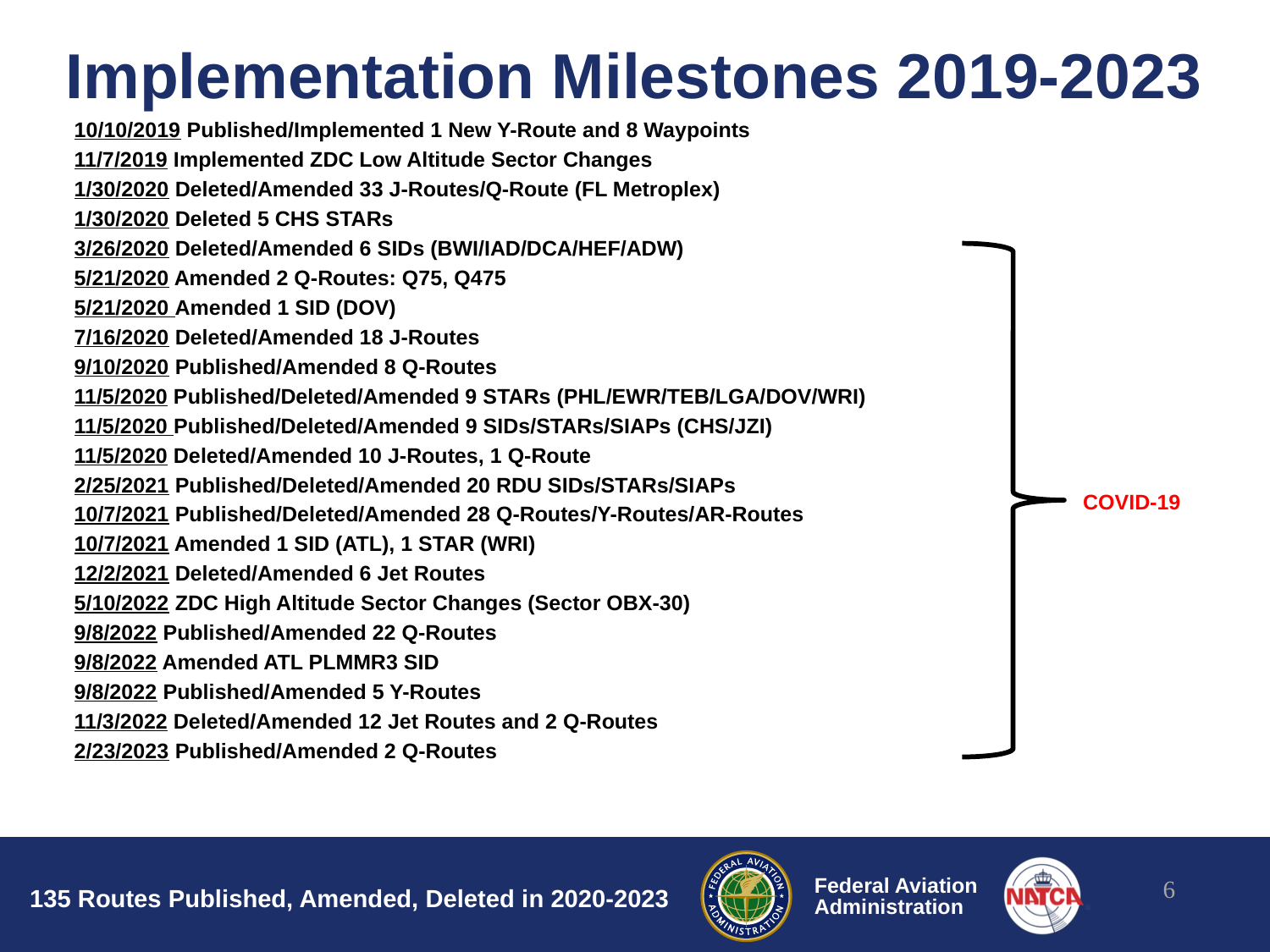

# Implementation Milestones 2019-2023
10/10/2019 Published/Implemented 1 New Y-Route and 8 Waypoints
11/7/2019 Implemented ZDC Low Altitude Sector Changes
1/30/2020 Deleted/Amended 33 J-Routes/Q-Route (FL Metroplex)
1/30/2020 Deleted 5 CHS STARs
3/26/2020 Deleted/Amended 6 SIDs (BWI/IAD/DCA/HEF/ADW)
5/21/2020 Amended 2 Q-Routes: Q75, Q475
5/21/2020 Amended 1 SID (DOV)
7/16/2020 Deleted/Amended 18 J-Routes
9/10/2020 Published/Amended 8 Q-Routes
11/5/2020 Published/Deleted/Amended 9 STARs (PHL/EWR/TEB/LGA/DOV/WRI)
11/5/2020 Published/Deleted/Amended 9 SIDs/STARs/SIAPs (CHS/JZI)
11/5/2020 Deleted/Amended 10 J-Routes, 1 Q-Route
2/25/2021 Published/Deleted/Amended 20 RDU SIDs/STARs/SIAPs
10/7/2021 Published/Deleted/Amended 28 Q-Routes/Y-Routes/AR-Routes
10/7/2021 Amended 1 SID (ATL), 1 STAR (WRI)
12/2/2021 Deleted/Amended 6 Jet Routes
5/10/2022 ZDC High Altitude Sector Changes (Sector OBX-30)
9/8/2022 Published/Amended 22 Q-Routes
9/8/2022 Amended ATL PLMMR3 SID
9/8/2022 Published/Amended 5 Y-Routes
11/3/2022 Deleted/Amended 12 Jet Routes and 2 Q-Routes
2/23/2023 Published/Amended 2 Q-Routes

COVID-19
6
 135 Routes Published, Amended, Deleted in 2020-2023